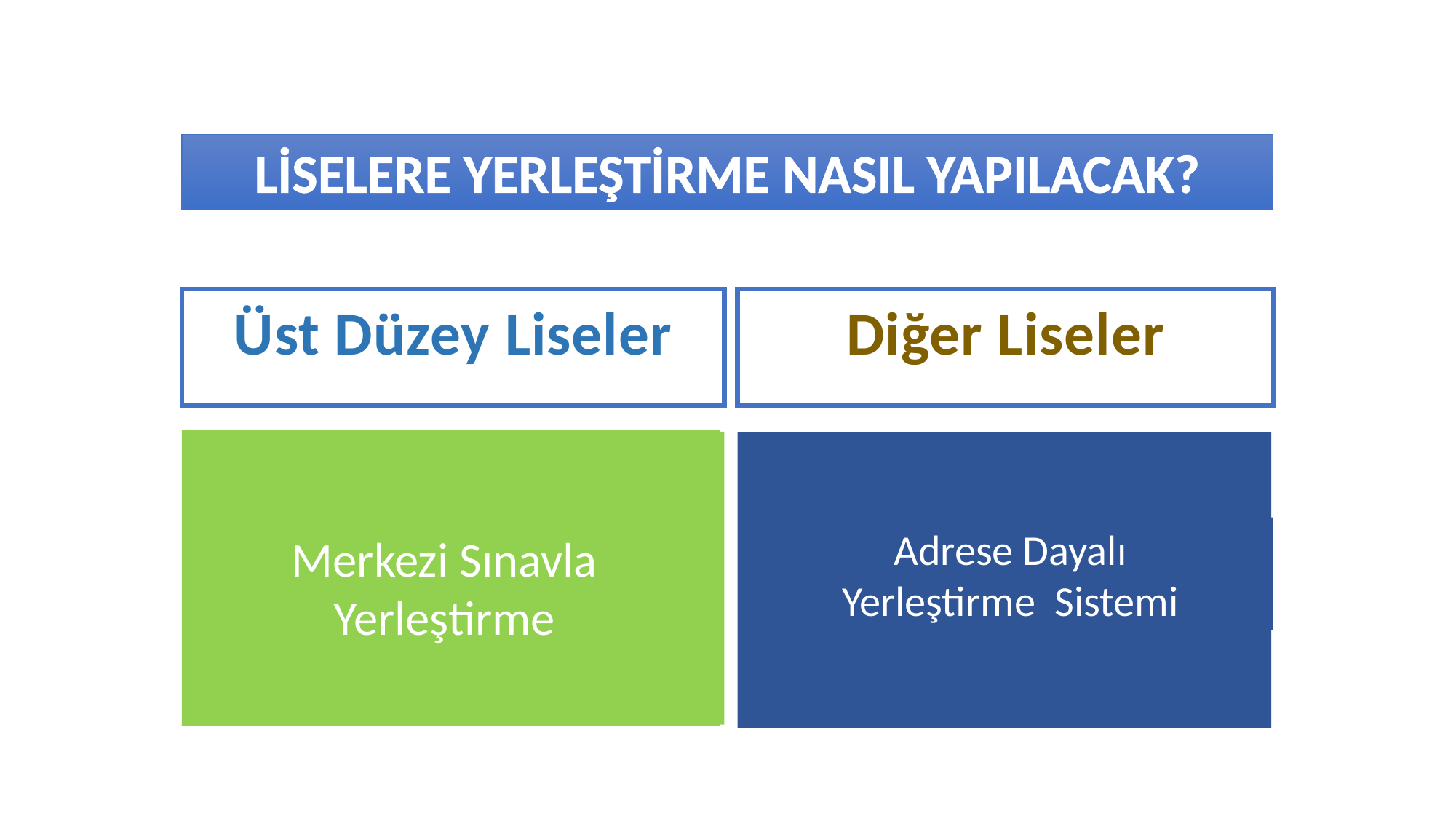

# LİSELERE YERLEŞTİRME NASIL YAPILACAK?
Diğer Liseler

Üst Düzey Liseler

Merkezi Sınavla Yerleştirme

Adrese Dayalı
Yerleştirme  Sistemi